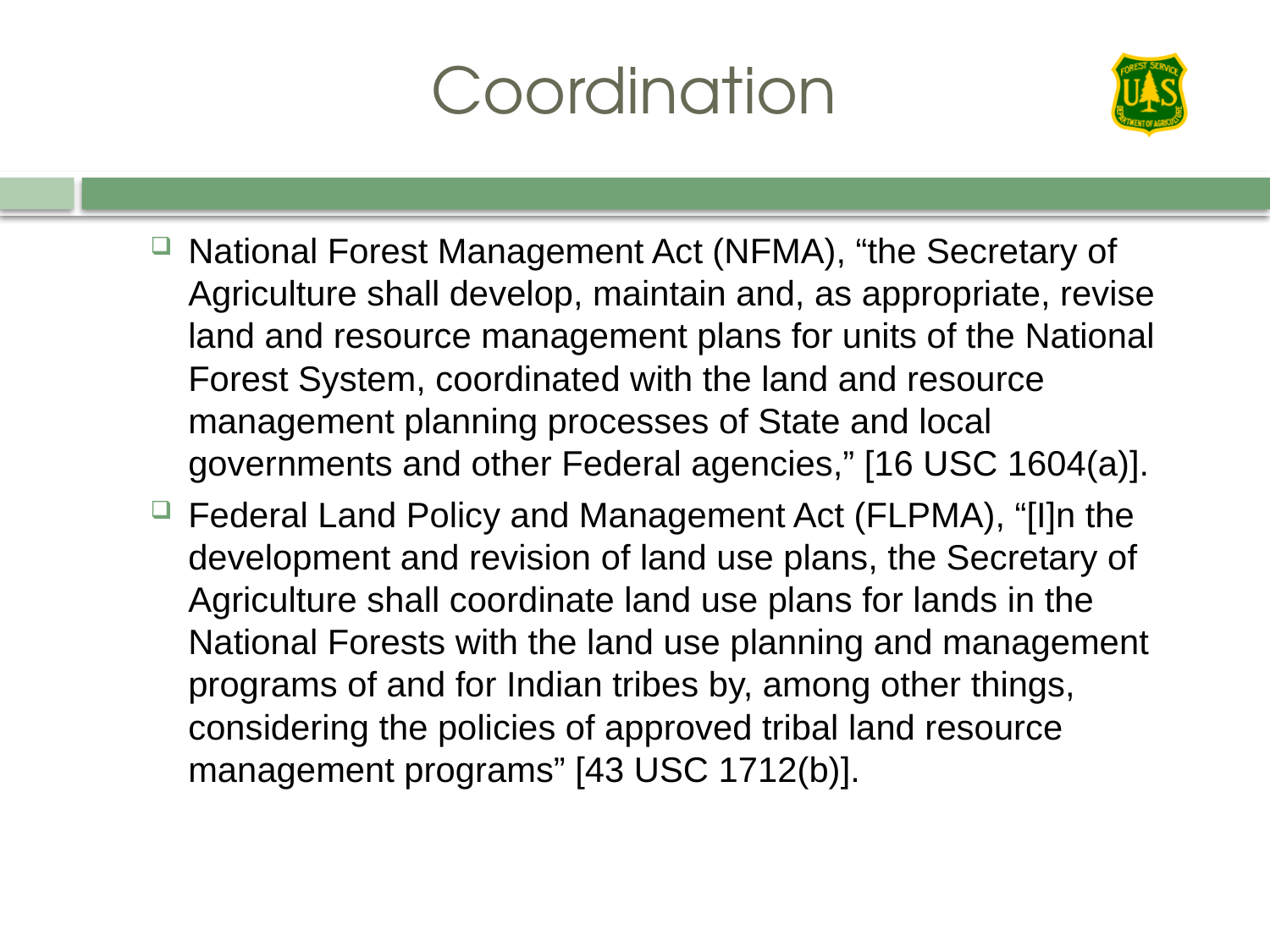

# Coordination
National Forest Management Act (NFMA), “the Secretary of Agriculture shall develop, maintain and, as appropriate, revise land and resource management plans for units of the National Forest System, coordinated with the land and resource management planning processes of State and local governments and other Federal agencies,” [16 USC 1604(a)].
Federal Land Policy and Management Act (FLPMA), “[I]n the development and revision of land use plans, the Secretary of Agriculture shall coordinate land use plans for lands in the National Forests with the land use planning and management programs of and for Indian tribes by, among other things, considering the policies of approved tribal land resource management programs” [43 USC 1712(b)].